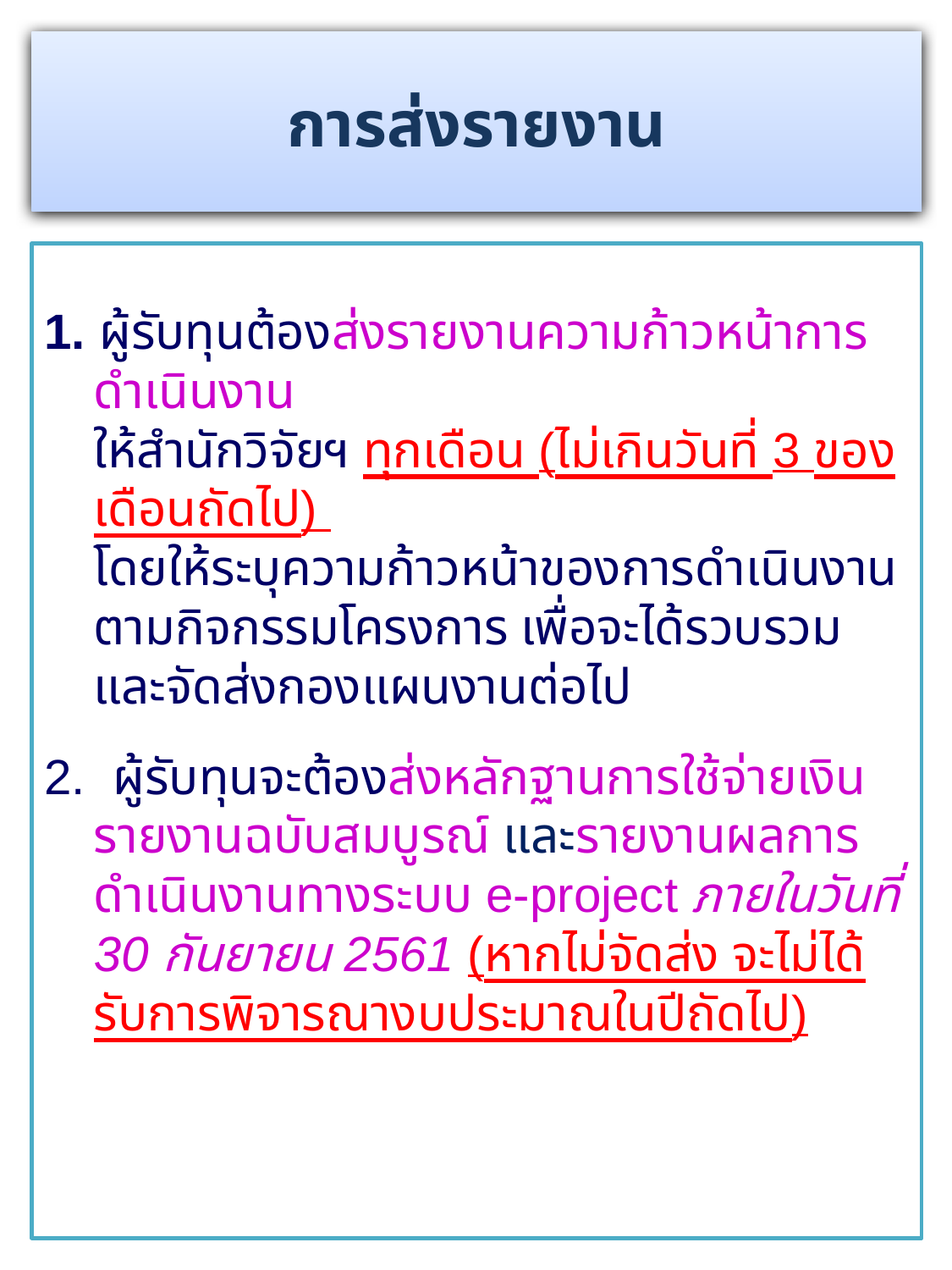

การส่งรายงาน

1. ผู้รับทุนต้องส่งรายงานความก้าวหน้าการดำเนินงาน
ให้สำนักวิจัยฯ ทุกเดือน (ไม่เกินวันที่ 3 ของเดือนถัดไป)
โดยให้ระบุความก้าวหน้าของการดำเนินงานตามกิจกรรมโครงการ เพื่อจะได้รวบรวมและจัดส่งกองแผนงานต่อไป
2.  ผู้รับทุนจะต้องส่งหลักฐานการใช้จ่ายเงิน รายงานฉบับสมบูรณ์ และรายงานผลการดำเนินงานทางระบบ e-project ภายในวันที่ 30 กันยายน 2561 (หากไม่จัดส่ง จะไม่ได้รับการพิจารณางบประมาณในปีถัดไป)